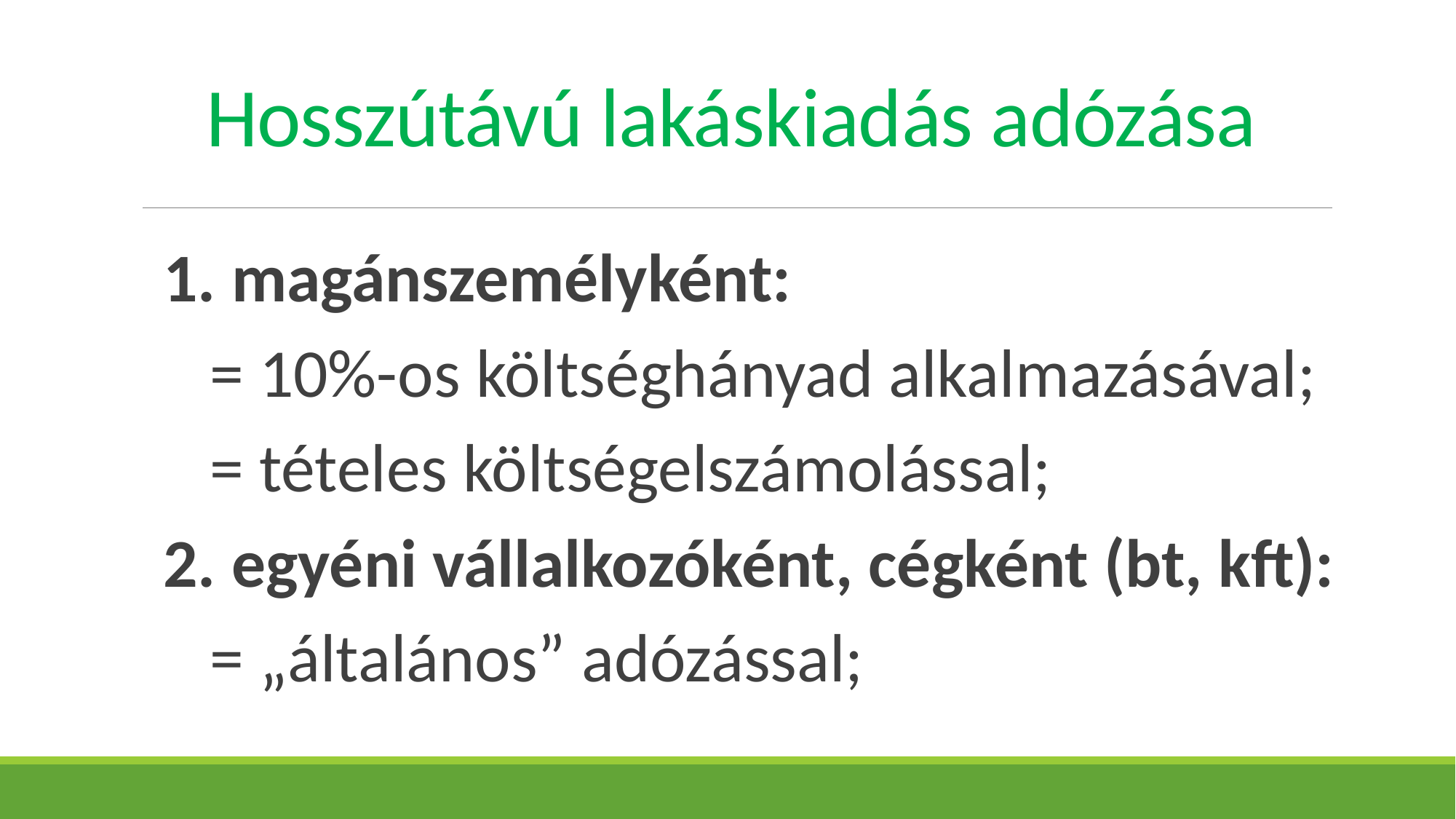

# Hosszútávú lakáskiadás adózása
1. magánszemélyként:
   = 10%-os költséghányad alkalmazásával;
   = tételes költségelszámolással;
2. egyéni vállalkozóként, cégként (bt, kft):
   = „általános” adózással;